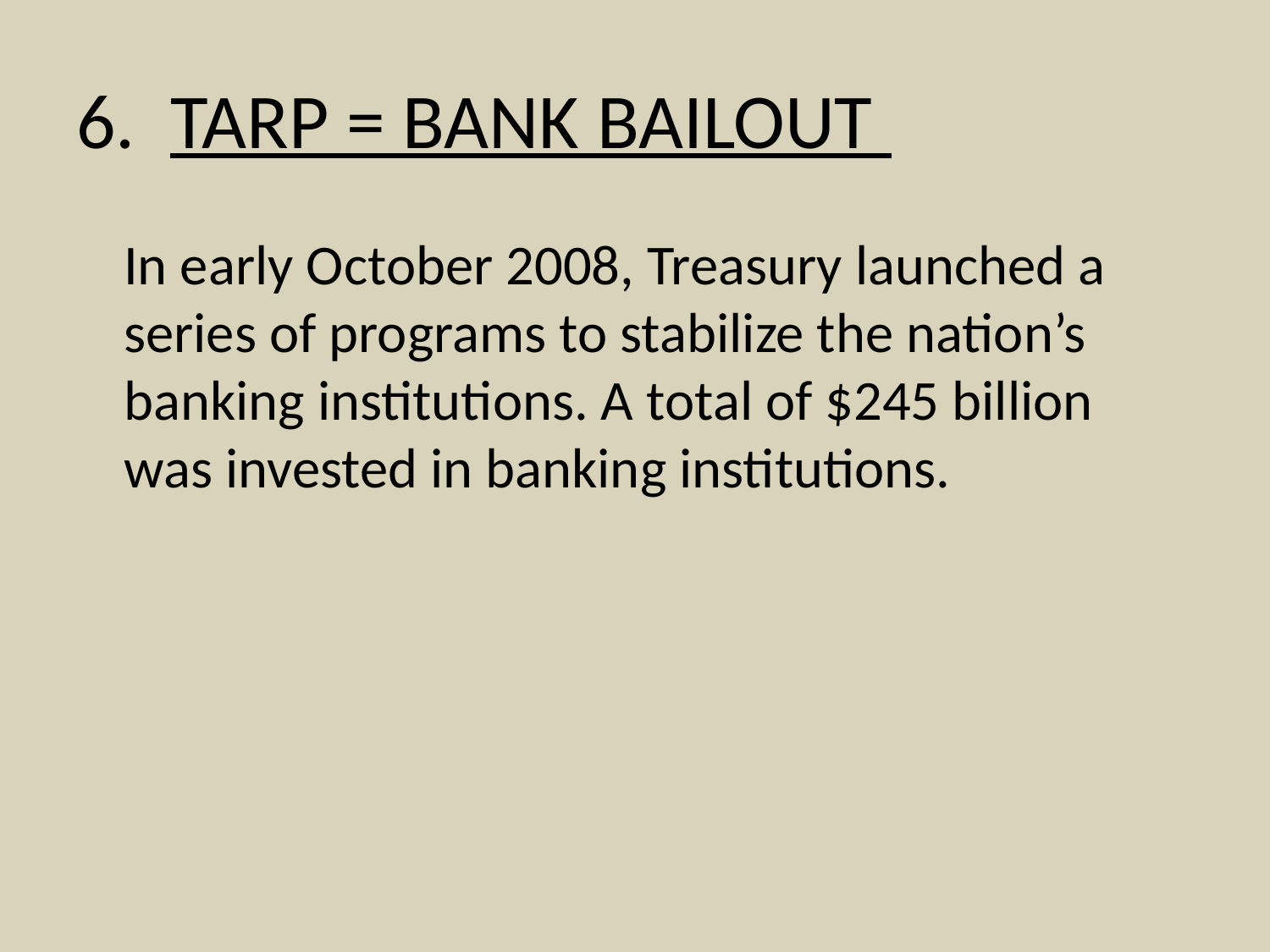

# 6.  TARP = BANK BAILOUT
	In early October 2008, Treasury launched a series of programs to stabilize the nation’s banking institutions. A total of $245 billion was invested in banking institutions.